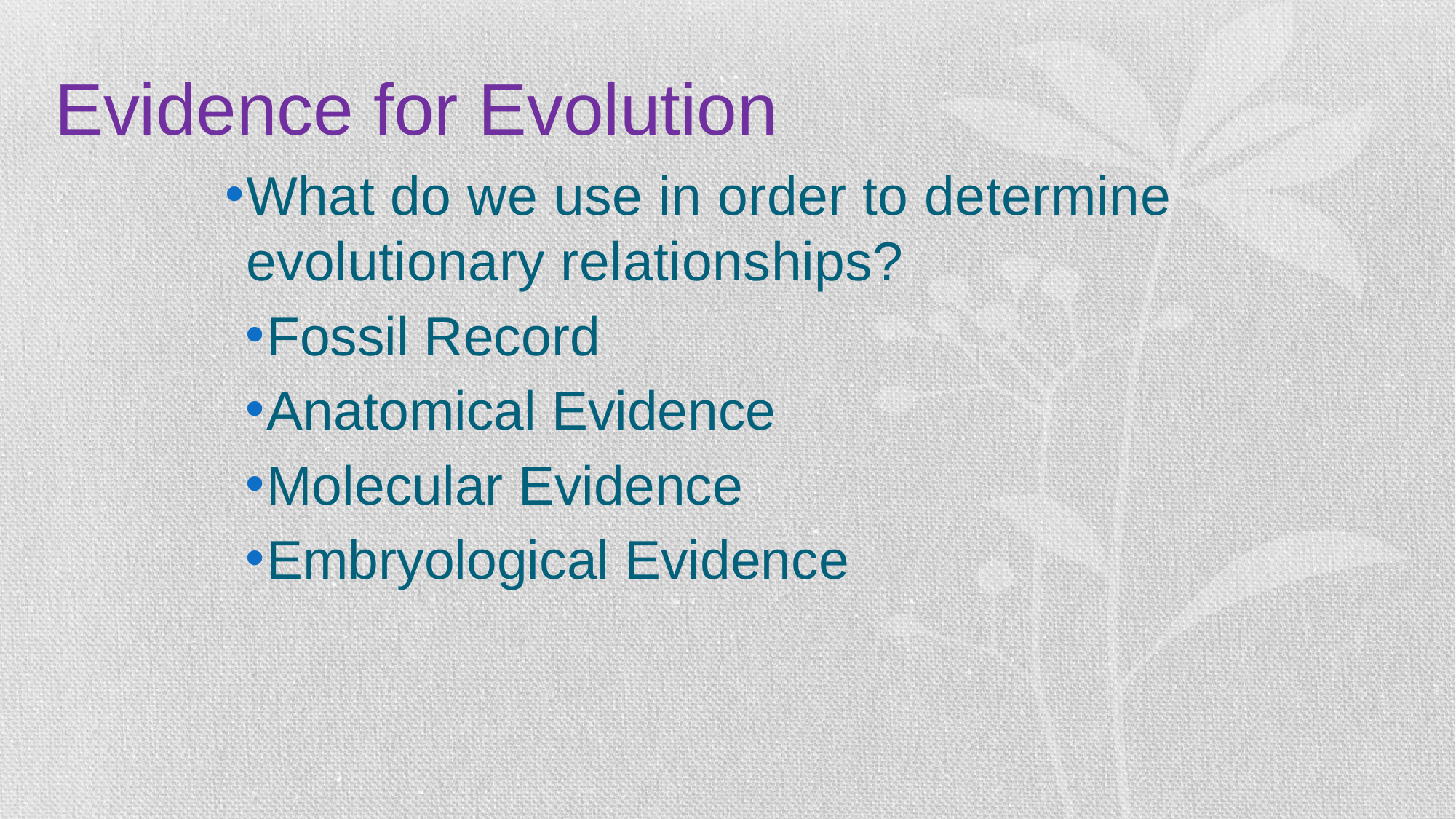

# Evidence for Evolution
What do we use in order to determine evolutionary relationships?
Fossil Record
Anatomical Evidence
Molecular Evidence
Embryological Evidence